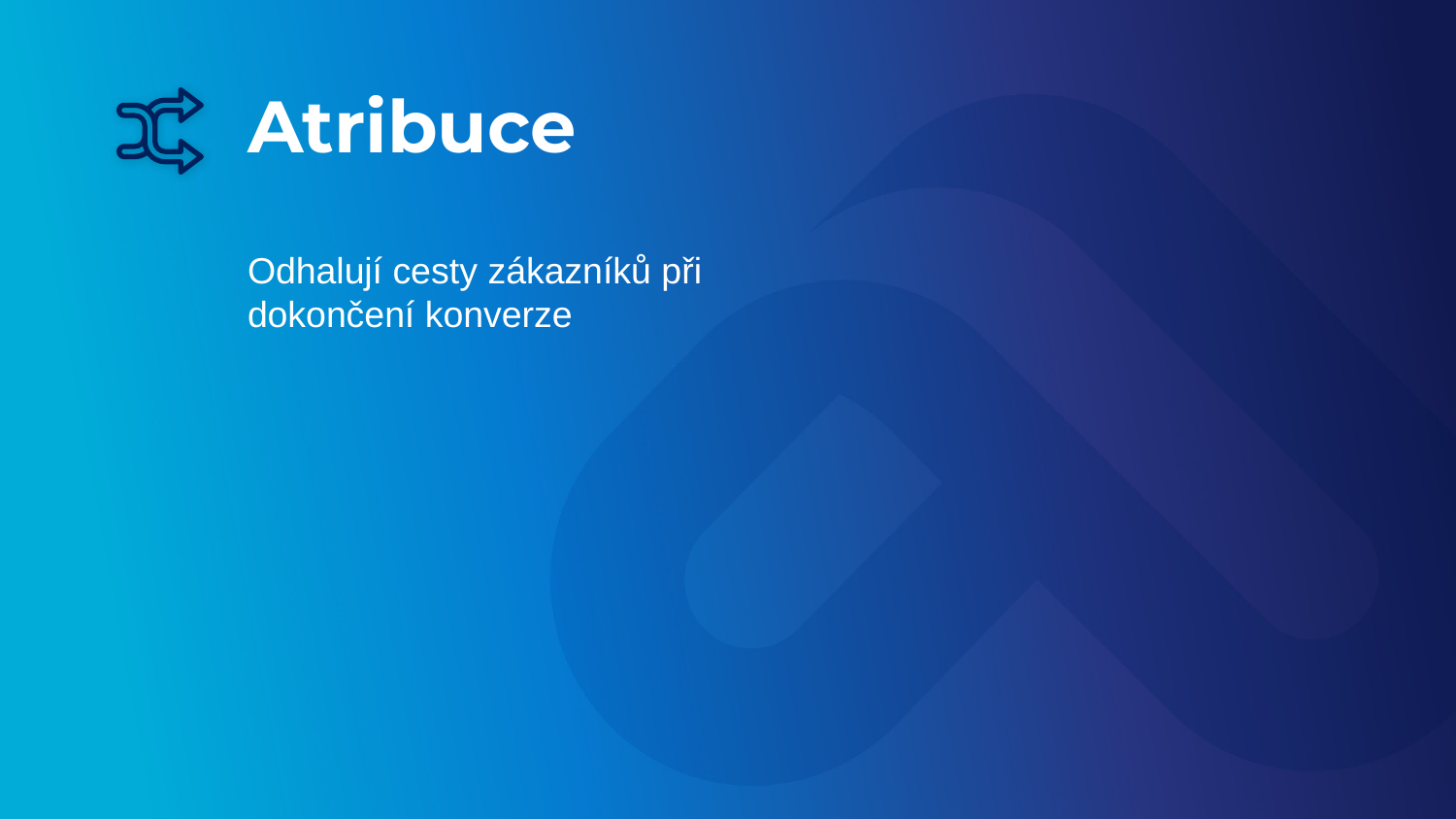

# Atribuce

Odhalují cesty zákazníků při dokončení konverze